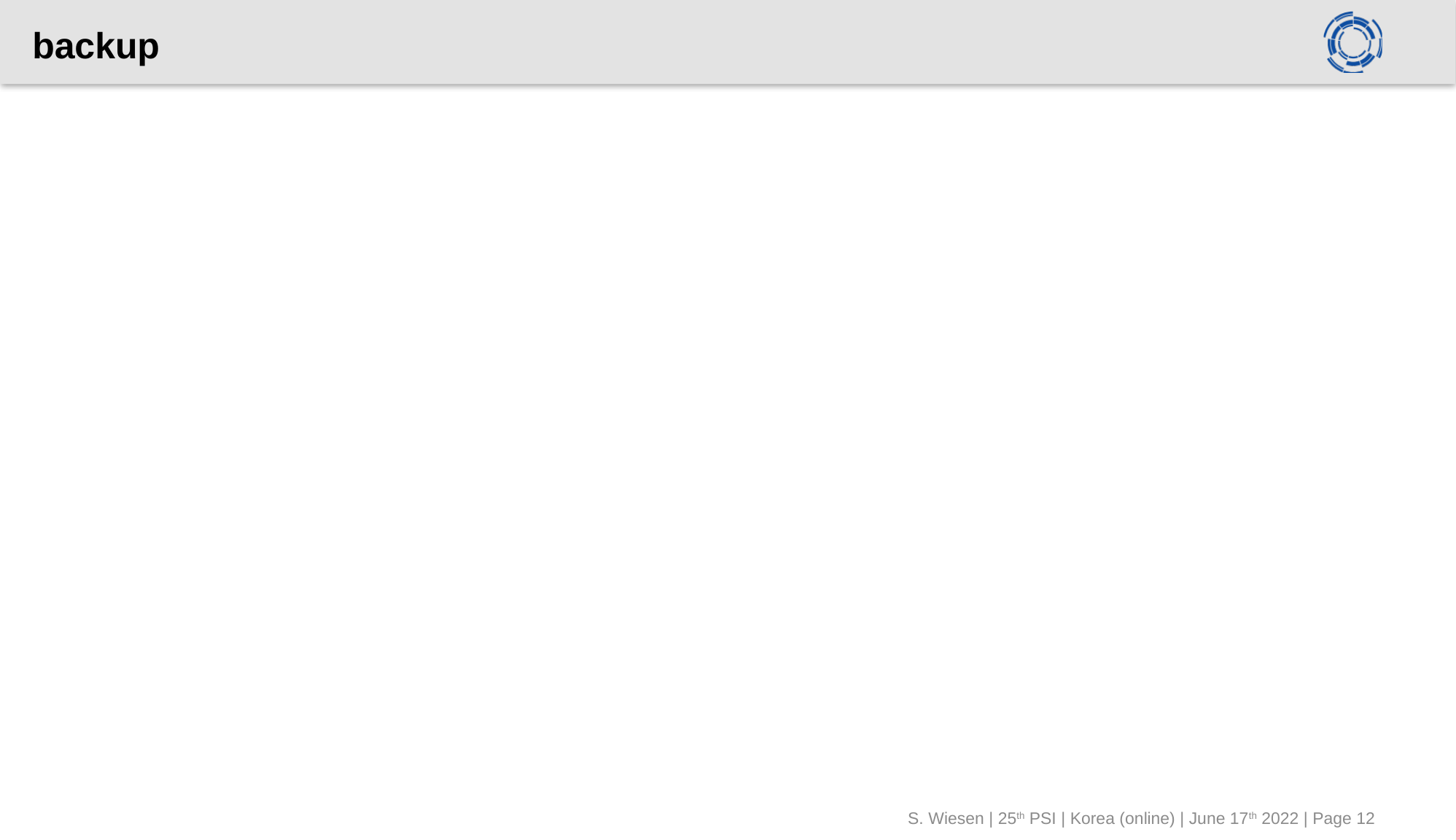

# backup

S. Wiesen | 25th PSI | Korea (online) | June 17th 2022 | Page 12